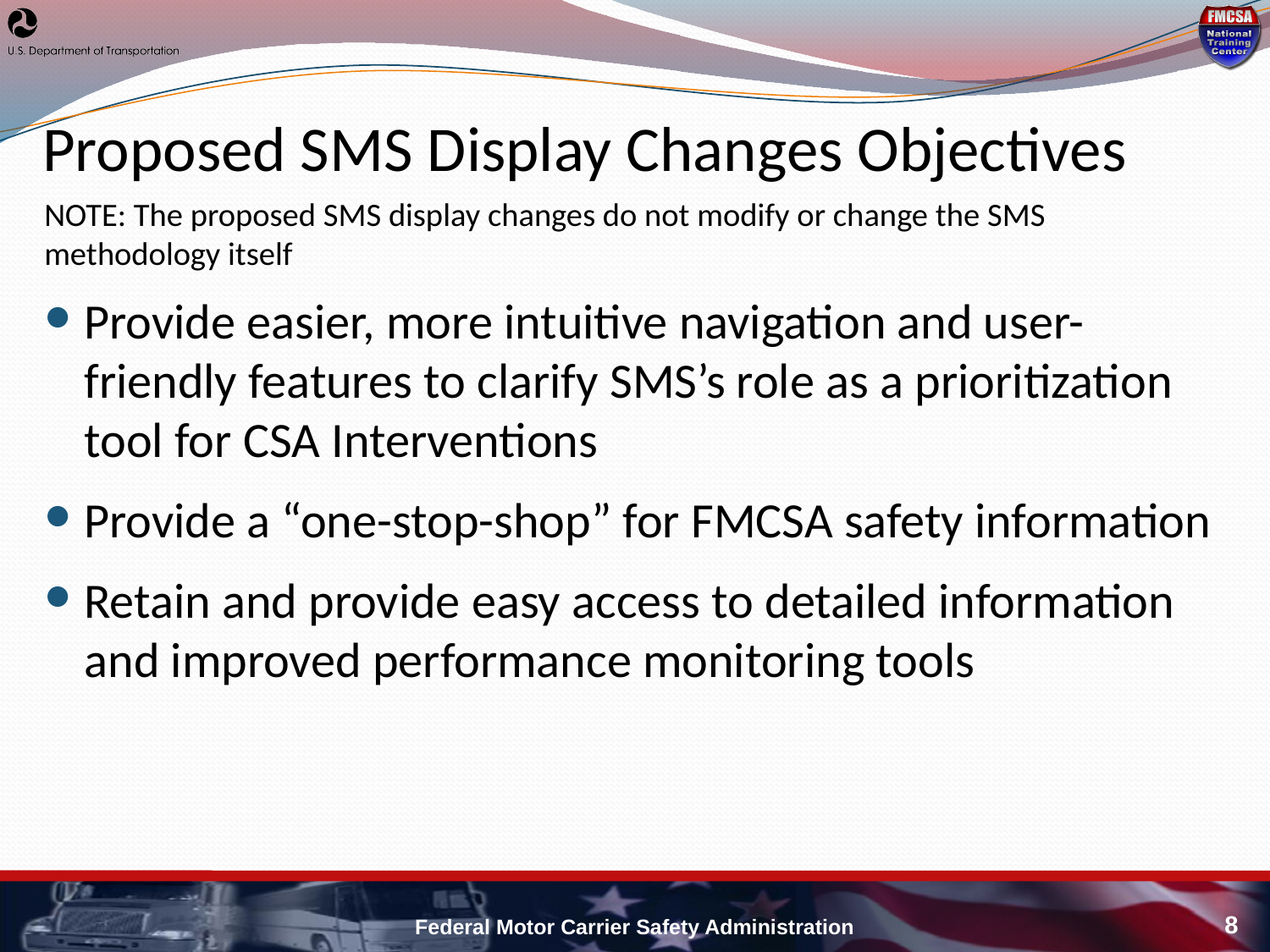

# Proposed SMS Display Changes Objectives
NOTE: The proposed SMS display changes do not modify or change the SMS methodology itself
Provide easier, more intuitive navigation and user-friendly features to clarify SMS’s role as a prioritization tool for CSA Interventions
Provide a “one-stop-shop” for FMCSA safety information
Retain and provide easy access to detailed information and improved performance monitoring tools
Federal Motor Carrier Safety Administration
8